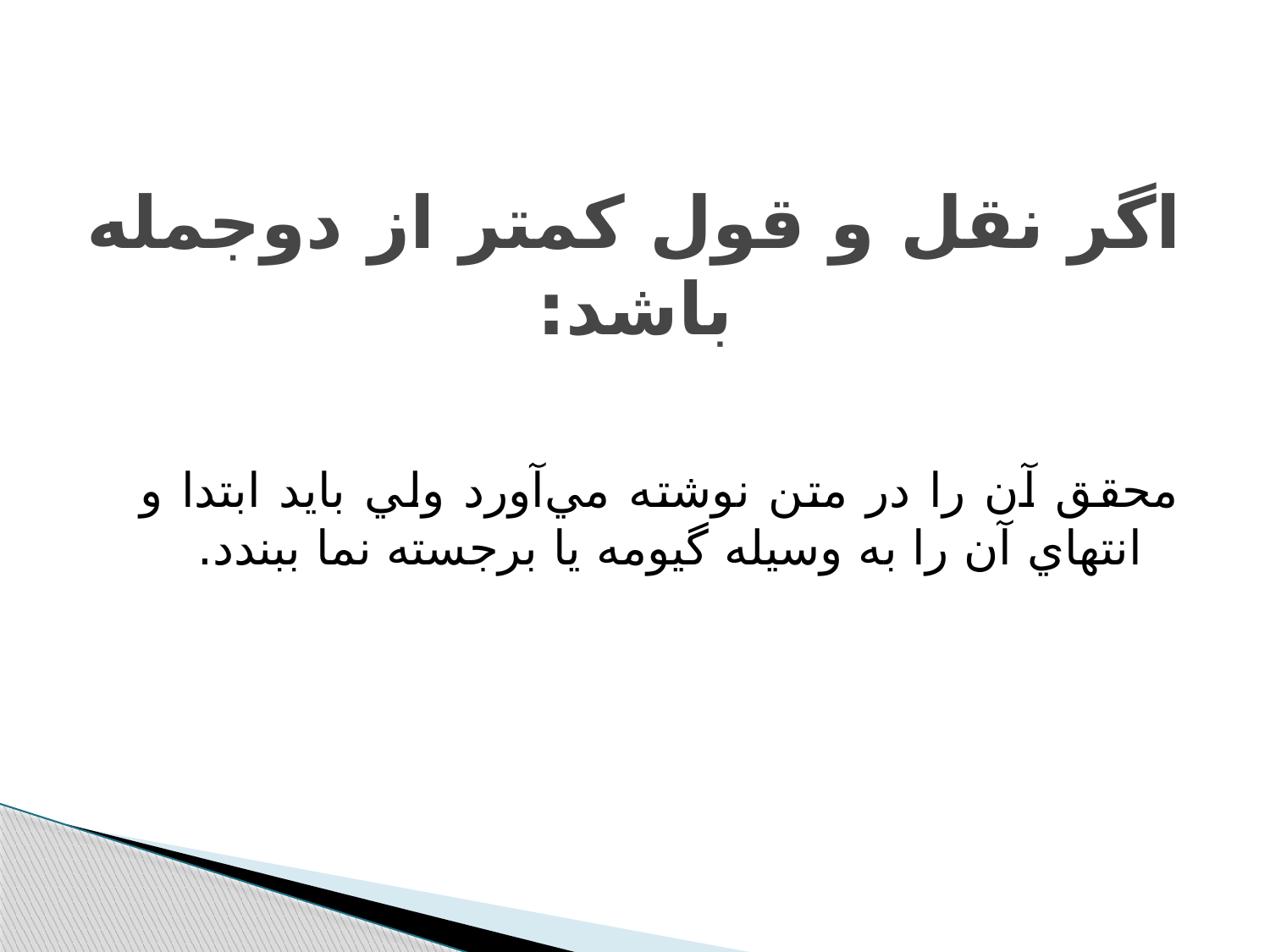

# اگر نقل و قول کمتر از دوجمله باشد:
محقق آن را در متن نوشته مي‌آورد ولي بايد ابتدا و انتهاي آن را به وسيله گيومه يا برجسته نما ببندد.